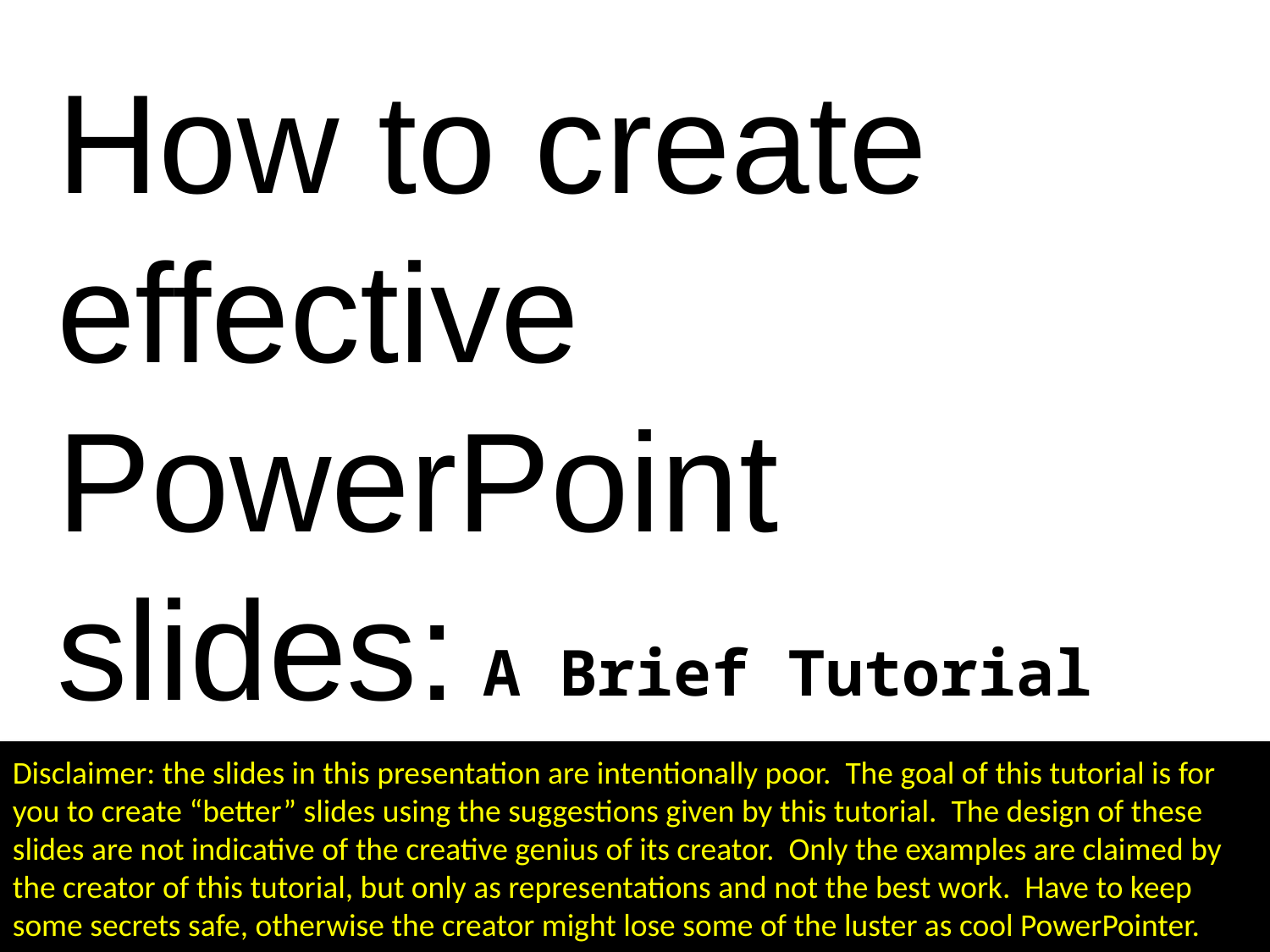

How to create effective PowerPoint slides:
A Brief Tutorial
Disclaimer: the slides in this presentation are intentionally poor.  The goal of this tutorial is for you to create “better” slides using the suggestions given by this tutorial.  The design of these slides are not indicative of the creative genius of its creator.  Only the examples are claimed by the creator of this tutorial, but only as representations and not the best work.  Have to keep some secrets safe, otherwise the creator might lose some of the luster as cool PowerPointer.